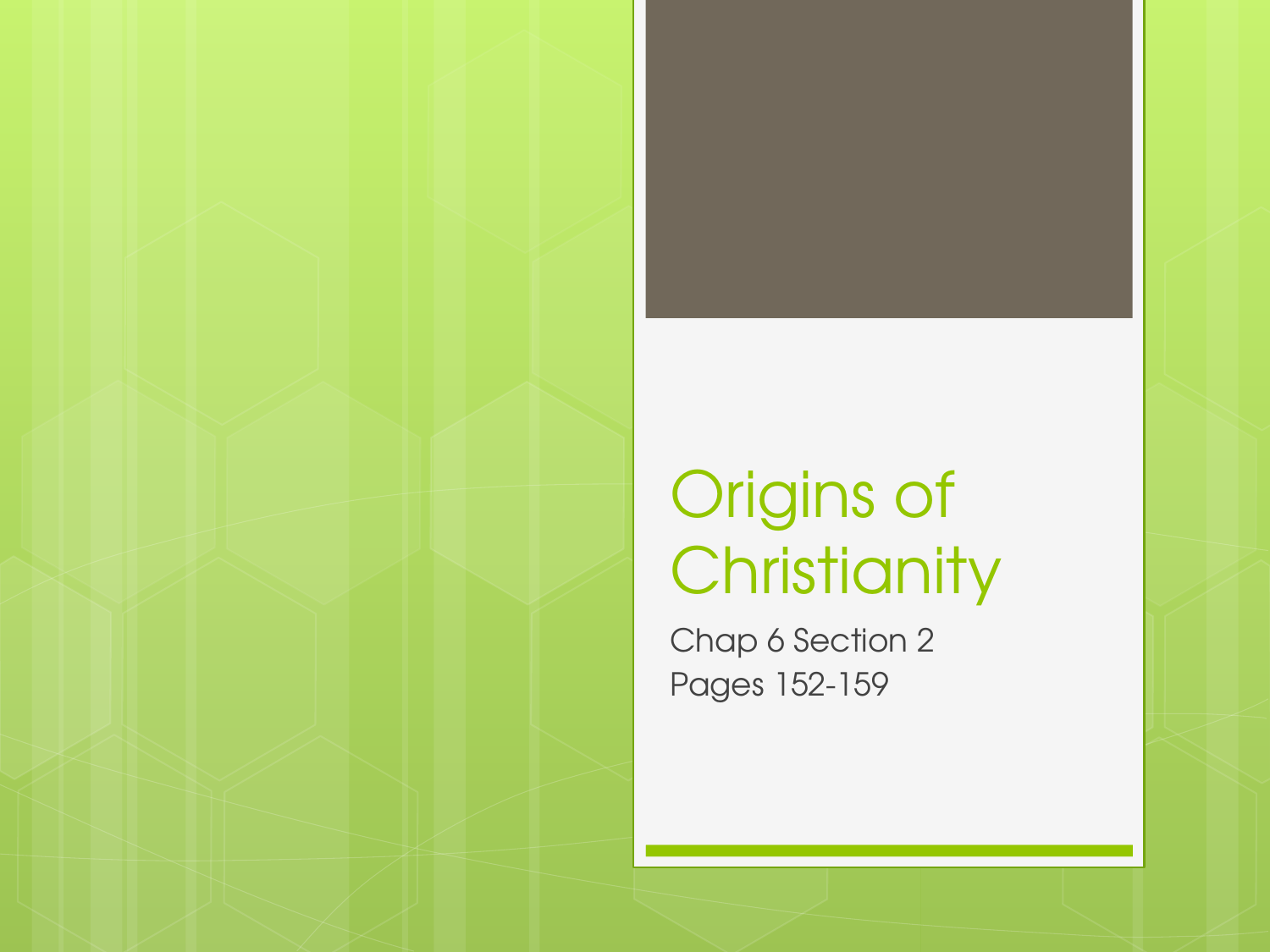

# Origins of Christianity
Chap 6 Section 2
Pages 152-159